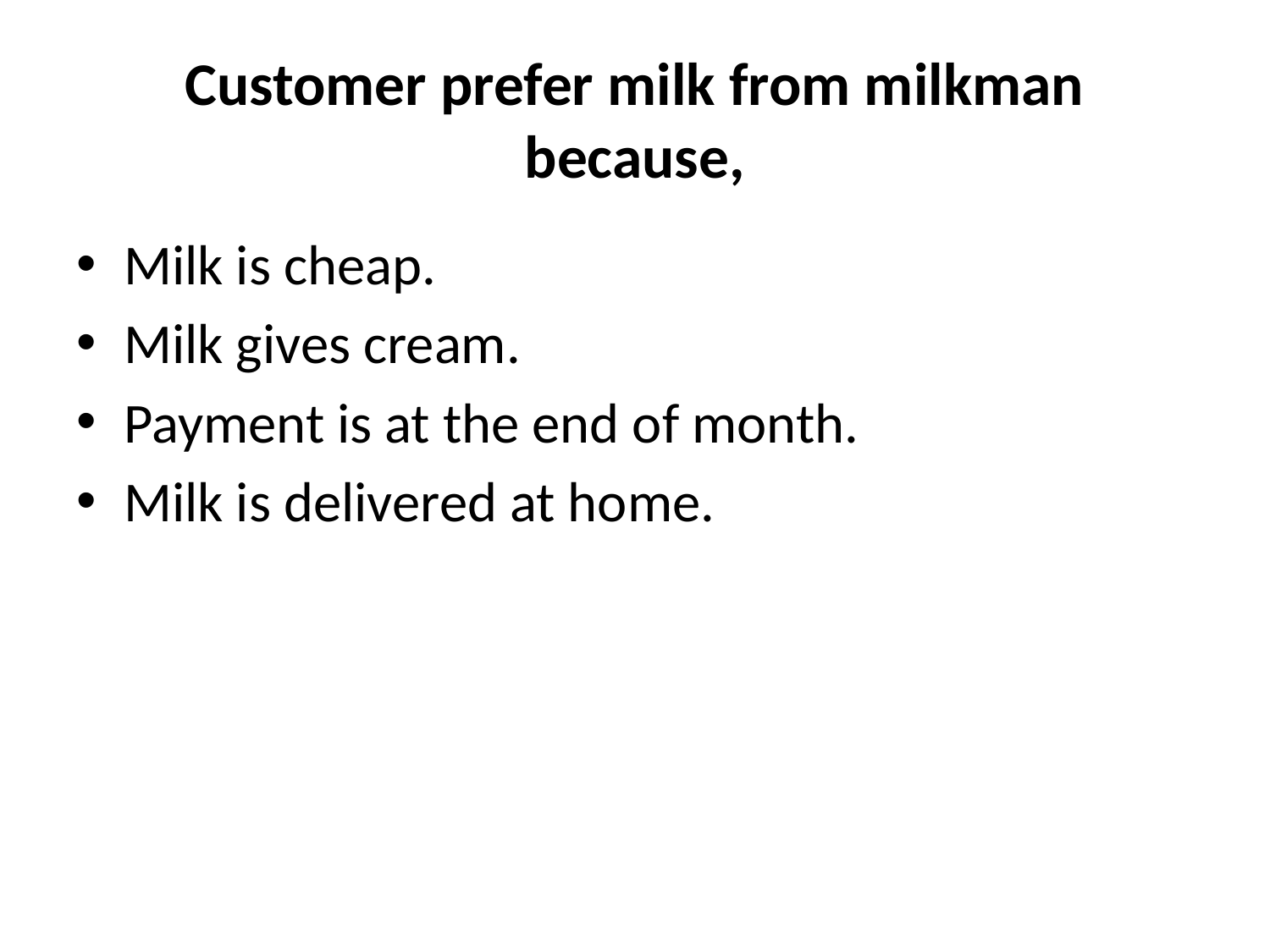

# Customer prefer milk from milkman because,
Milk is cheap.
Milk gives cream.
Payment is at the end of month.
Milk is delivered at home.